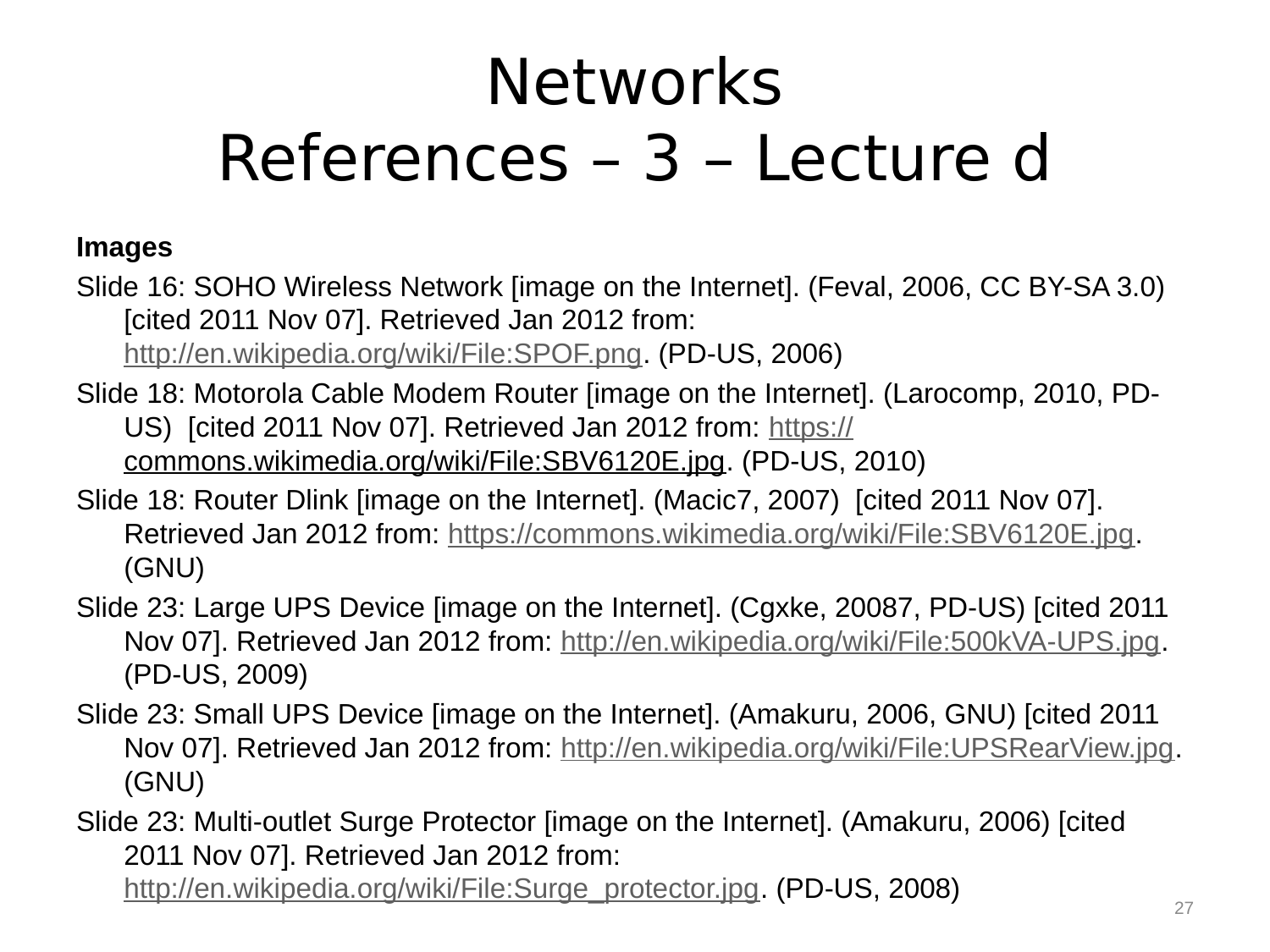

# Networks References – 3 – Lecture d
Images
Slide 16: SOHO Wireless Network [image on the Internet]. (Feval, 2006, CC BY-SA 3.0) [cited 2011 Nov 07]. Retrieved Jan 2012 from: http://en.wikipedia.org/wiki/File:SPOF.png. (PD-US, 2006)
Slide 18: Motorola Cable Modem Router [image on the Internet]. (Larocomp, 2010, PD-US)  [cited 2011 Nov 07]. Retrieved Jan 2012 from: https://commons.wikimedia.org/wiki/File:SBV6120E.jpg. (PD-US, 2010)
Slide 18: Router Dlink [image on the Internet]. (Macic7, 2007)  [cited 2011 Nov 07]. Retrieved Jan 2012 from: https://commons.wikimedia.org/wiki/File:SBV6120E.jpg. (GNU)
Slide 23: Large UPS Device [image on the Internet]. (Cgxke, 20087, PD-US) [cited 2011 Nov 07]. Retrieved Jan 2012 from: http://en.wikipedia.org/wiki/File:500kVA-UPS.jpg. (PD-US, 2009)
Slide 23: Small UPS Device [image on the Internet]. (Amakuru, 2006, GNU) [cited 2011 Nov 07]. Retrieved Jan 2012 from: http://en.wikipedia.org/wiki/File:UPSRearView.jpg. (GNU)
Slide 23: Multi-outlet Surge Protector [image on the Internet]. (Amakuru, 2006) [cited 2011 Nov 07]. Retrieved Jan 2012 from: http://en.wikipedia.org/wiki/File:Surge_protector.jpg. (PD-US, 2008)
27